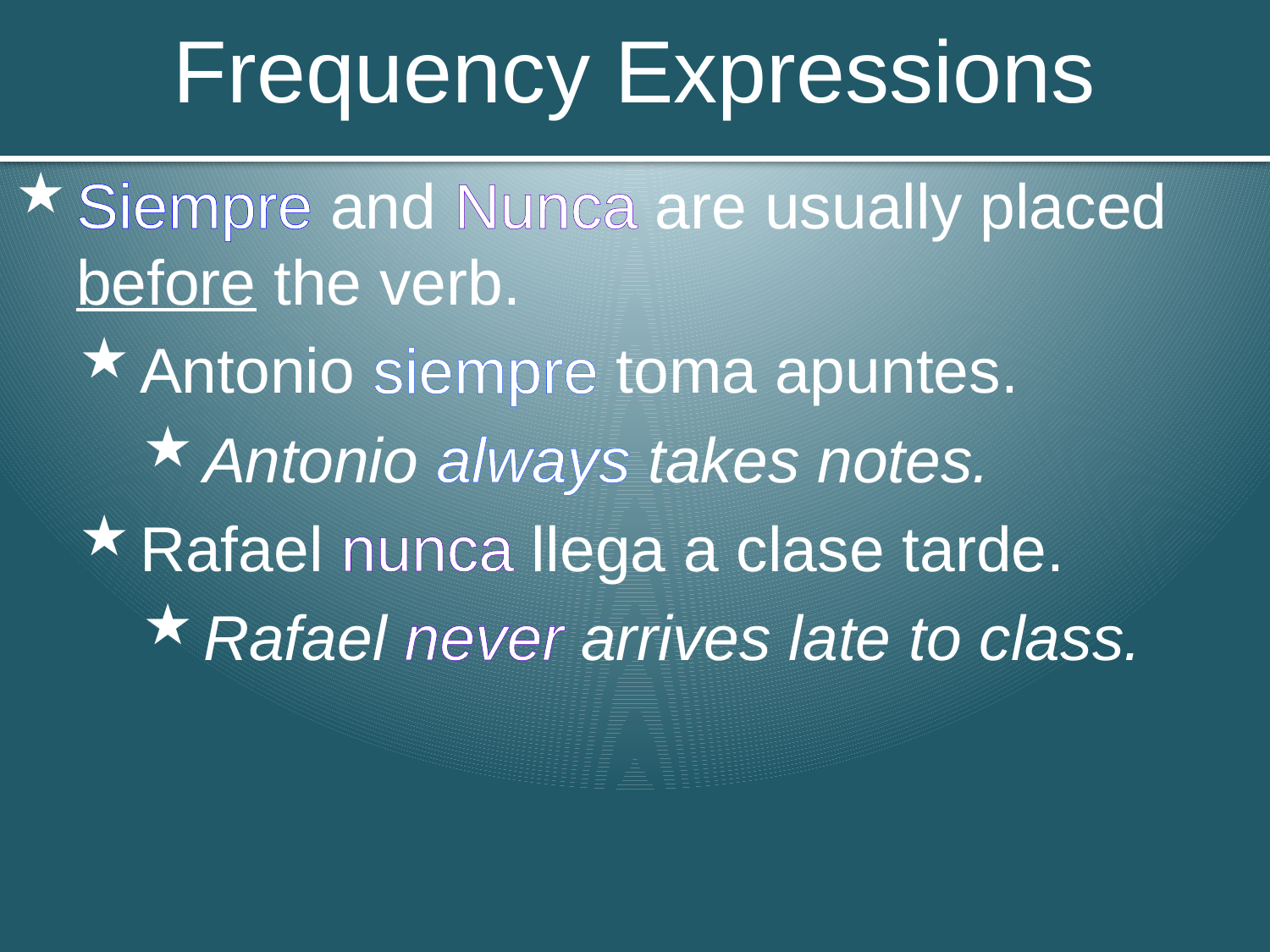

# Frequency Expressions
Siempre and Nunca are usually placed before the verb.
Antonio siempre toma apuntes.
Antonio always takes notes.
Rafael nunca llega a clase tarde.
Rafael never arrives late to class.